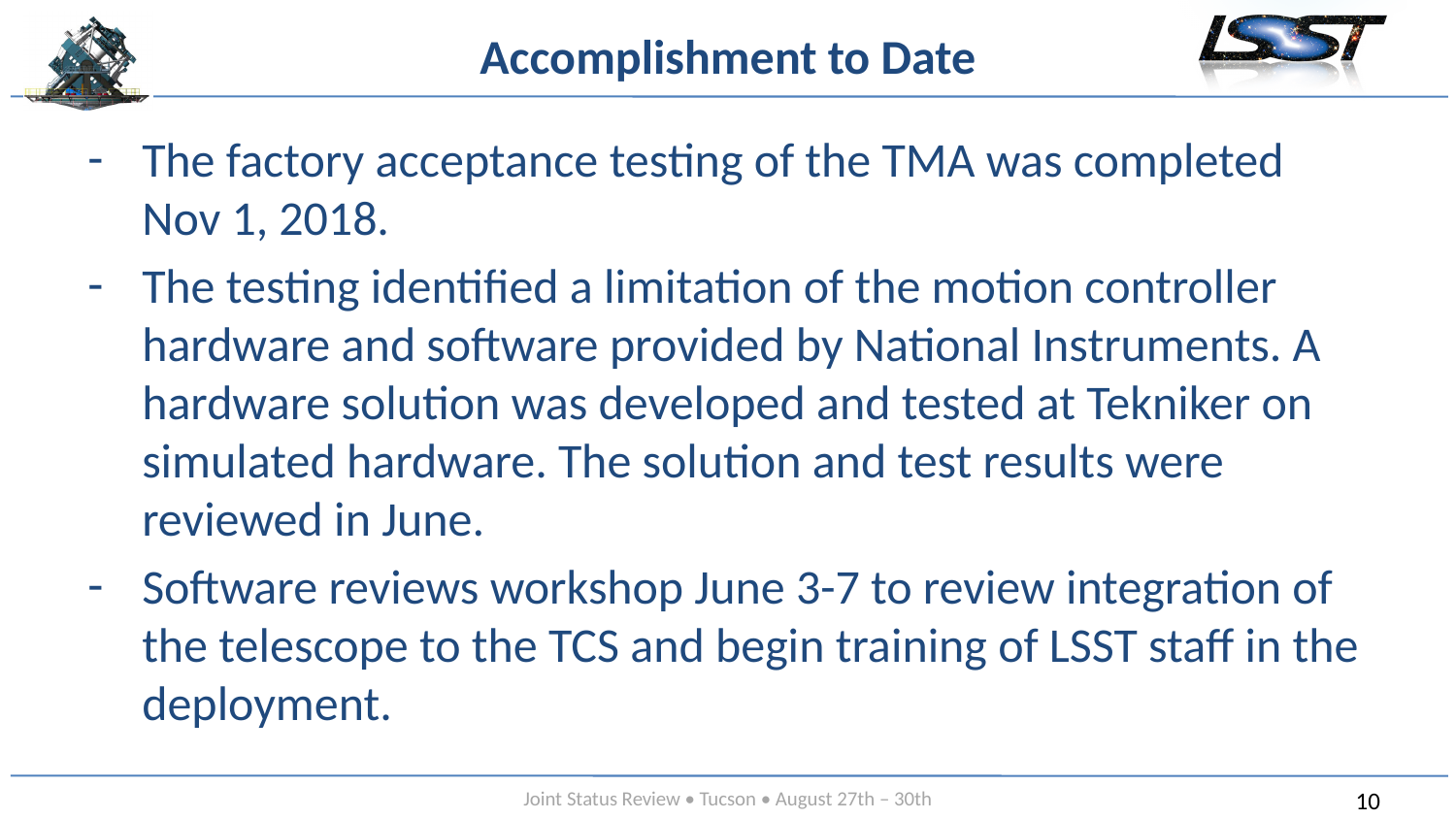

# Accomplishment to Date
The factory acceptance testing of the TMA was completed Nov 1, 2018.
The testing identified a limitation of the motion controller hardware and software provided by National Instruments. A hardware solution was developed and tested at Tekniker on simulated hardware. The solution and test results were reviewed in June.
Software reviews workshop June 3-7 to review integration of the telescope to the TCS and begin training of LSST staff in the deployment.